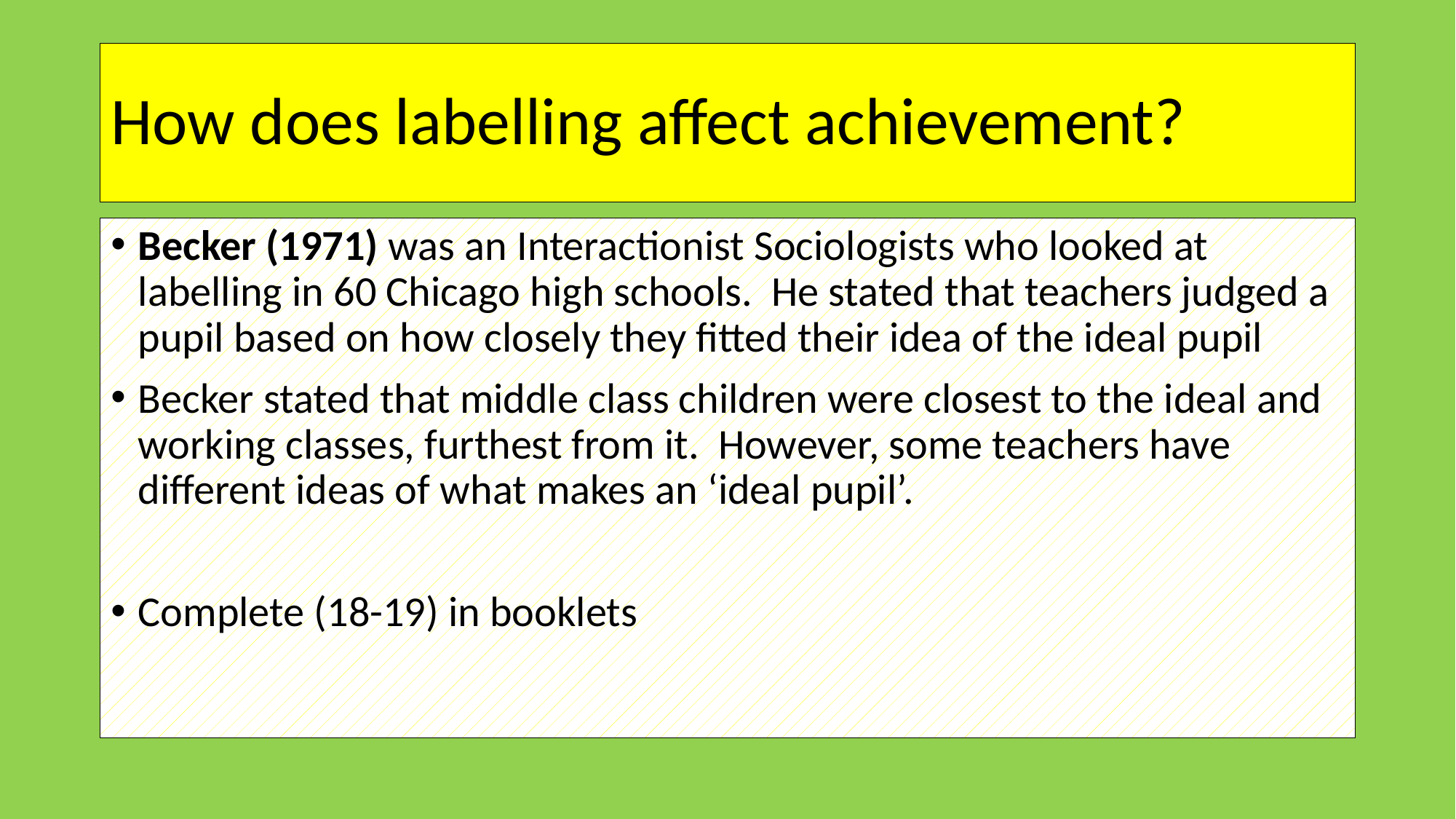

# How does labelling affect achievement?
Becker (1971) was an Interactionist Sociologists who looked at labelling in 60 Chicago high schools.  He stated that teachers judged a pupil based on how closely they fitted their idea of the ideal pupil
Becker stated that middle class children were closest to the ideal and working classes, furthest from it.  However, some teachers have different ideas of what makes an ‘ideal pupil’.

Complete (18-19) in booklets